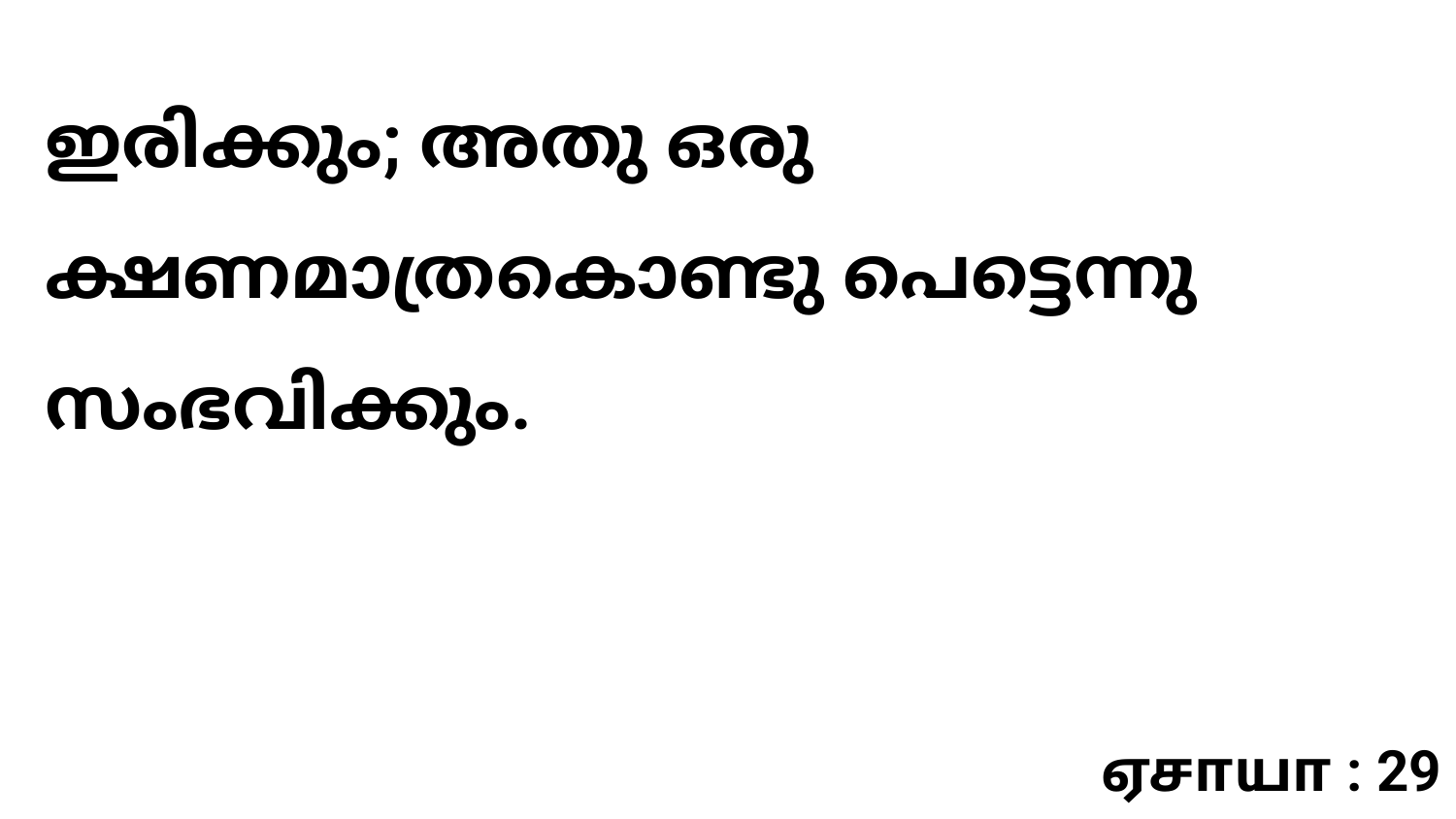

ഇരിക്കും; അതു ഒരു ക്ഷണമാത്രകൊണ്ടു പെട്ടെന്നു സംഭവിക്കും.
ஏசாயா : 29